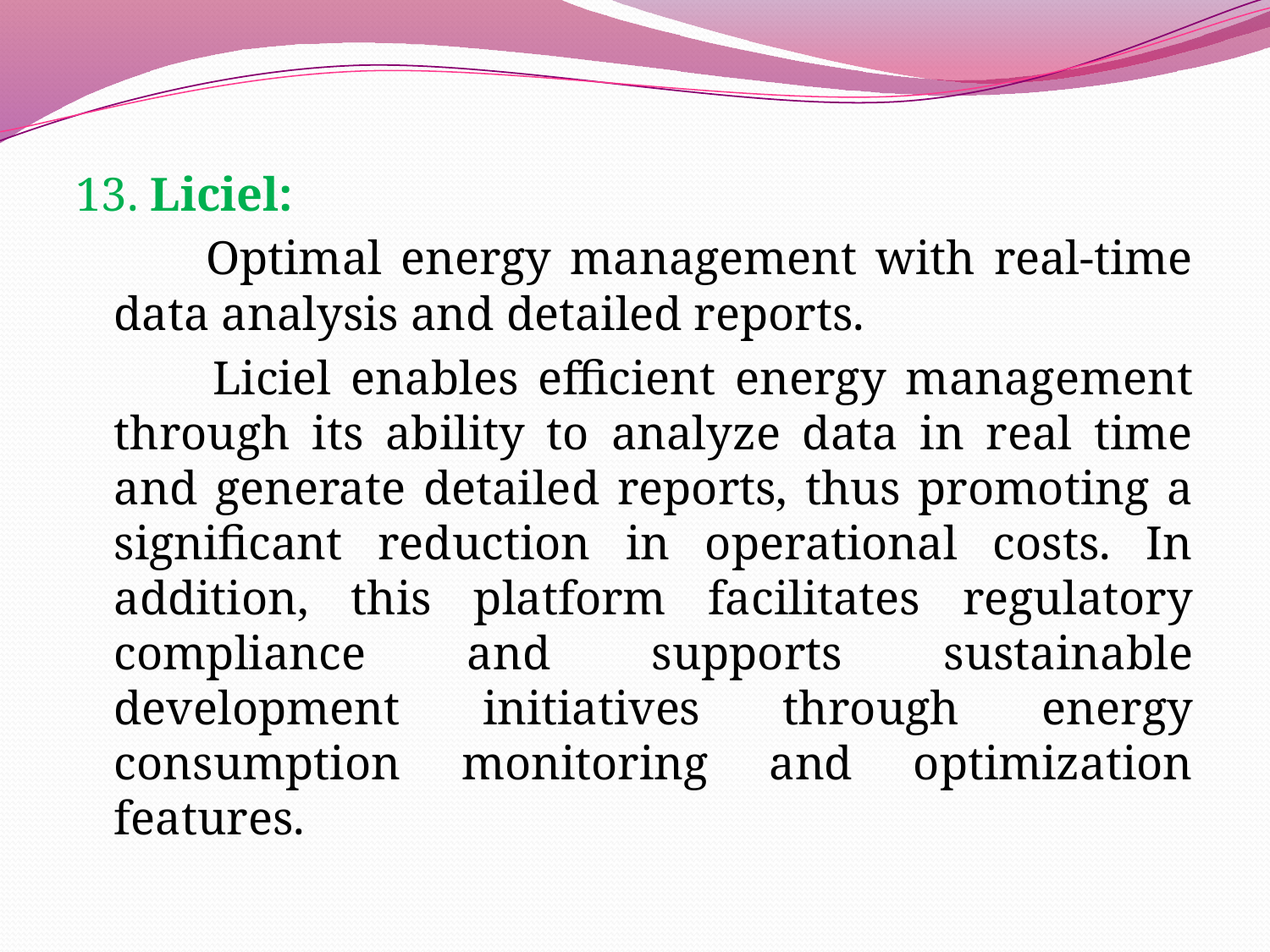

13. Liciel:
       Optimal energy management with real-time data analysis and detailed reports.
       Liciel enables efficient energy management through its ability to analyze data in real time and generate detailed reports, thus promoting a significant reduction in operational costs. In addition, this platform facilitates regulatory compliance and supports sustainable development initiatives through energy consumption monitoring and optimization features.